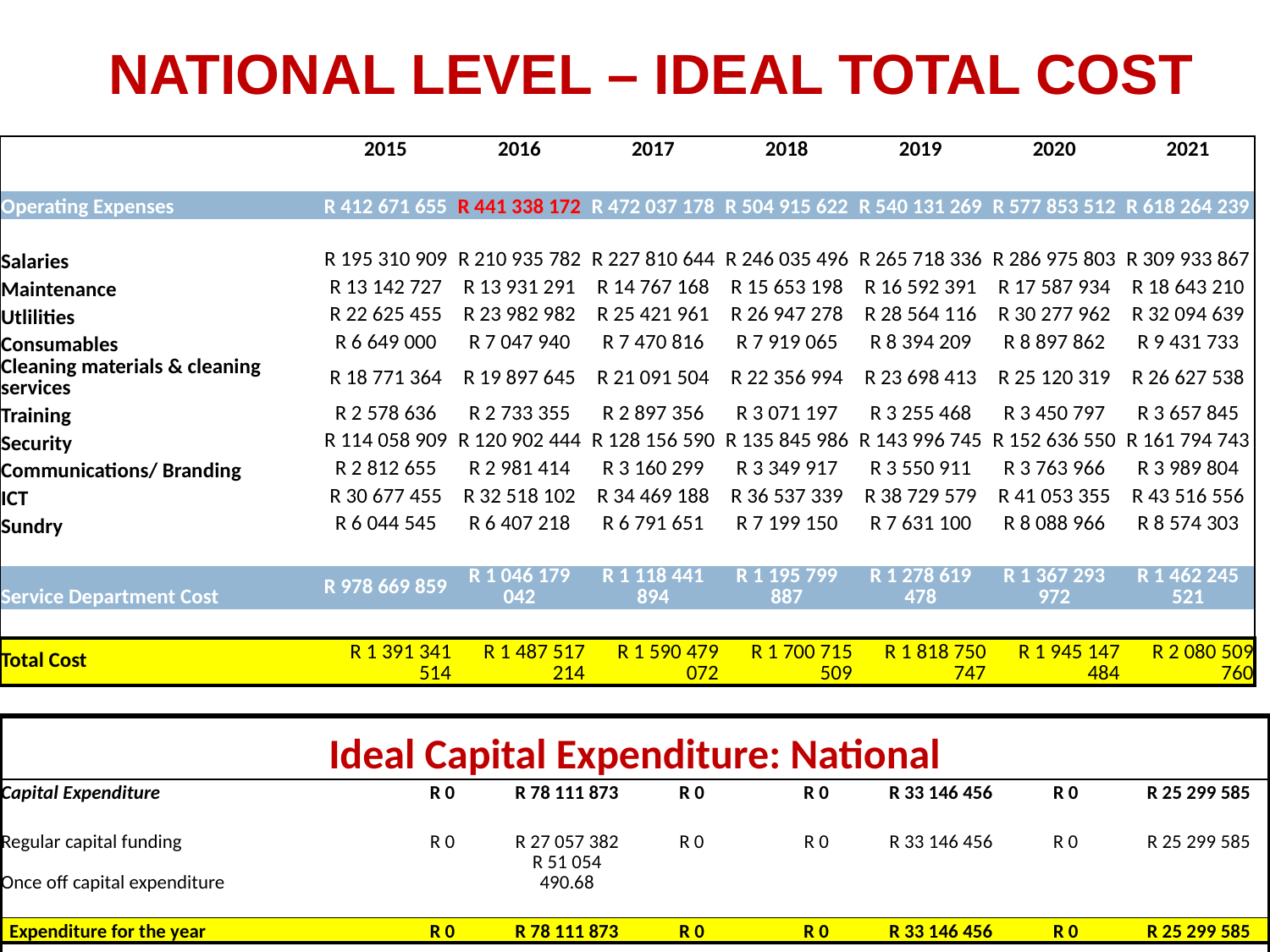

National Level – Ideal Total Cost
|  | 2015 | 2016 | 2017 | 2018 | 2019 | 2020 | 2021 |
| --- | --- | --- | --- | --- | --- | --- | --- |
|  |  |  |  |  |  |  |  |
| Operating Expenses | R 412 671 655 | R 441 338 172 | R 472 037 178 | R 504 915 622 | R 540 131 269 | R 577 853 512 | R 618 264 239 |
|  |  |  |  |  |  |  |  |
| Salaries | R 195 310 909 | R 210 935 782 | R 227 810 644 | R 246 035 496 | R 265 718 336 | R 286 975 803 | R 309 933 867 |
| Maintenance | R 13 142 727 | R 13 931 291 | R 14 767 168 | R 15 653 198 | R 16 592 391 | R 17 587 934 | R 18 643 210 |
| Utlilities | R 22 625 455 | R 23 982 982 | R 25 421 961 | R 26 947 278 | R 28 564 116 | R 30 277 962 | R 32 094 639 |
| Consumables | R 6 649 000 | R 7 047 940 | R 7 470 816 | R 7 919 065 | R 8 394 209 | R 8 897 862 | R 9 431 733 |
| Cleaning materials & cleaning services | R 18 771 364 | R 19 897 645 | R 21 091 504 | R 22 356 994 | R 23 698 413 | R 25 120 319 | R 26 627 538 |
| Training | R 2 578 636 | R 2 733 355 | R 2 897 356 | R 3 071 197 | R 3 255 468 | R 3 450 797 | R 3 657 845 |
| Security | R 114 058 909 | R 120 902 444 | R 128 156 590 | R 135 845 986 | R 143 996 745 | R 152 636 550 | R 161 794 743 |
| Communications/ Branding | R 2 812 655 | R 2 981 414 | R 3 160 299 | R 3 349 917 | R 3 550 911 | R 3 763 966 | R 3 989 804 |
| ICT | R 30 677 455 | R 32 518 102 | R 34 469 188 | R 36 537 339 | R 38 729 579 | R 41 053 355 | R 43 516 556 |
| Sundry | R 6 044 545 | R 6 407 218 | R 6 791 651 | R 7 199 150 | R 7 631 100 | R 8 088 966 | R 8 574 303 |
|  |  |  |  |  |  |  |  |
| Service Department Cost | R 978 669 859 | R 1 046 179 042 | R 1 118 441 894 | R 1 195 799 887 | R 1 278 619 478 | R 1 367 293 972 | R 1 462 245 521 |
|  |  |  |  |  |  |  |  |
| Total Cost | R 1 391 341 514 | R 1 487 517 214 | R 1 590 479 072 | R 1 700 715 509 | R 1 818 750 747 | R 1 945 147 484 | R 2 080 509 760 |
| Ideal Capital Expenditure: National |  |  |  |  |  |  |  |  |
| --- | --- | --- | --- | --- | --- | --- | --- | --- |
| Capital Expenditure |  | R 0 | R 78 111 873 | R 0 | R 0 | R 33 146 456 | R 0 | R 25 299 585 |
|  |  |  |  |  |  |  |  |  |
| Regular capital funding |  | R 0 | R 27 057 382 | R 0 | R 0 | R 33 146 456 | R 0 | R 25 299 585 |
| Once off capital expenditure |  |  | R 51 054 490.68 |  |  |  |  |  |
|  |  |  |  |  |  |  |  |  |
| Expenditure for the year |  | R 0 | R 78 111 873 | R 0 | R 0 | R 33 146 456 | R 0 | R 25 299 585 |
|  |  |  |  |  |  |  |  |  |